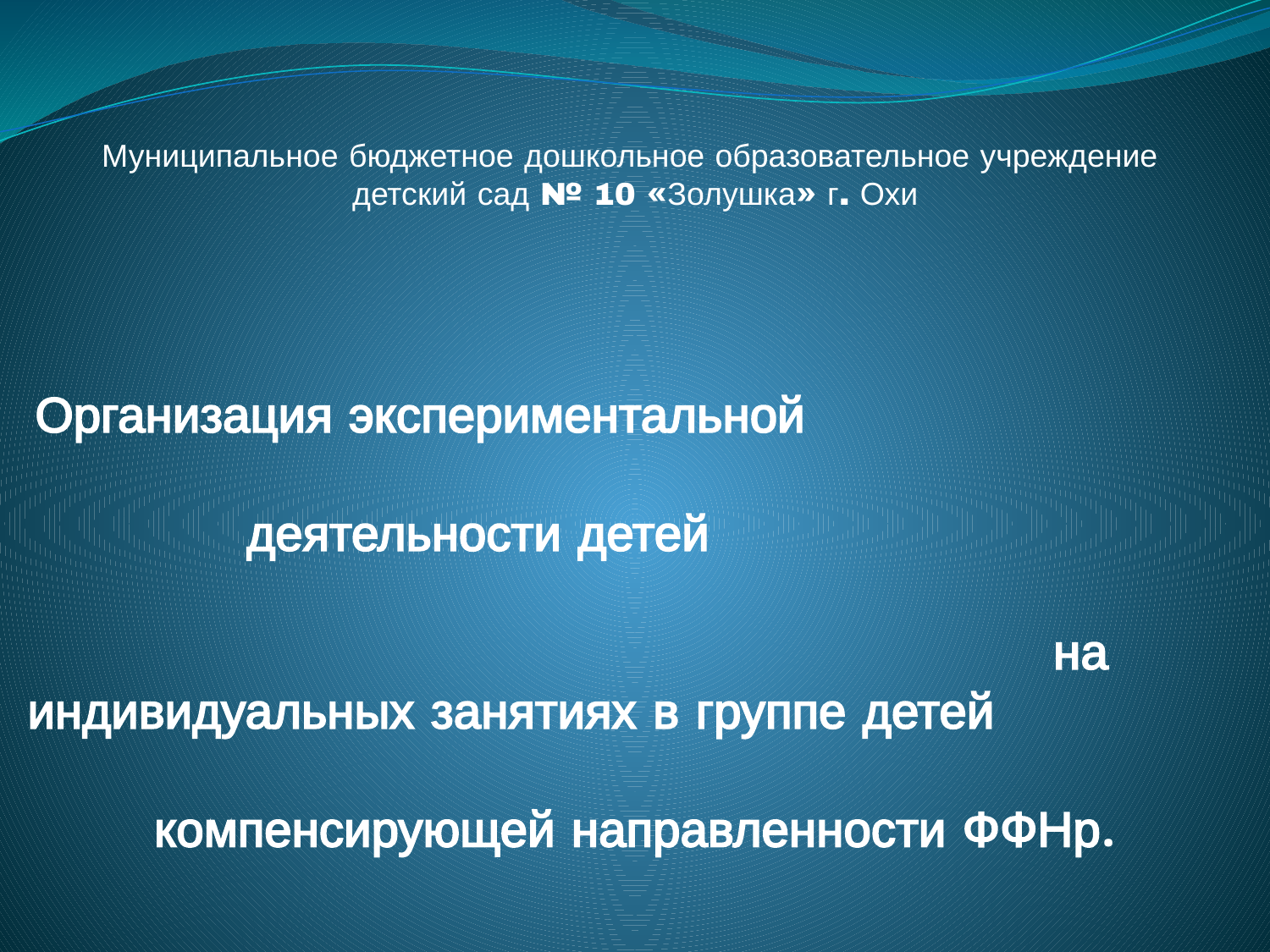

Муниципальное бюджетное дошкольное образовательное учреждение
 детский сад № 10 «Золушка» г. Охи

Организация экспериментальной                                                                                                                  деятельности детей                                                                                                                                                                 на индивидуальных занятиях в группе детей                                                                                       компенсирующей направленности ФФНр.